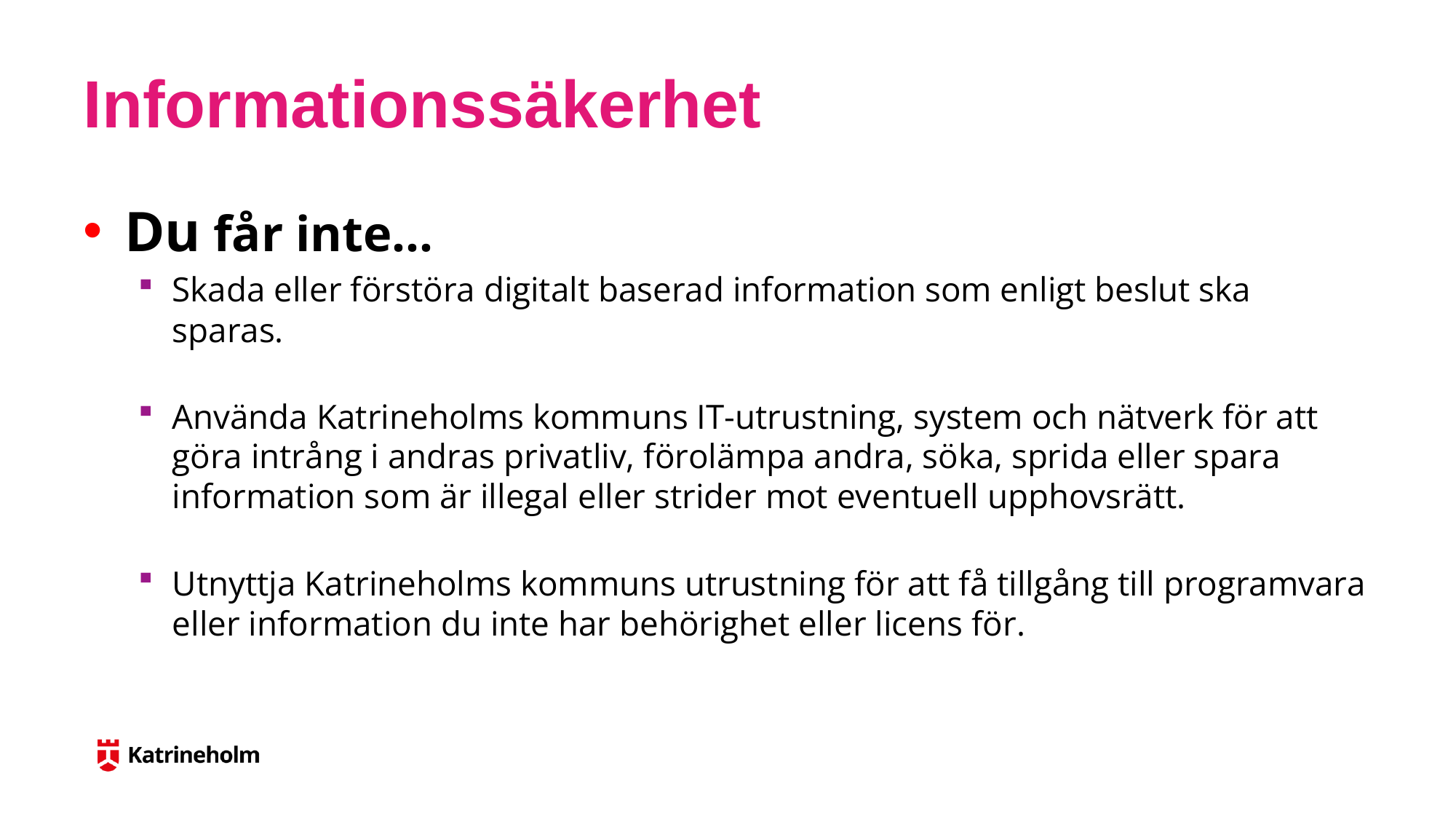

# Informationssäkerhet
Du får inte…
Skada eller förstöra digitalt baserad information som enligt beslut ska sparas.
Använda Katrineholms kommuns IT-utrustning, system och nätverk för att göra intrång i andras privatliv, förolämpa andra, söka, sprida eller spara information som är illegal eller strider mot eventuell upphovsrätt.
Utnyttja Katrineholms kommuns utrustning för att få tillgång till programvara eller information du inte har behörighet eller licens för.